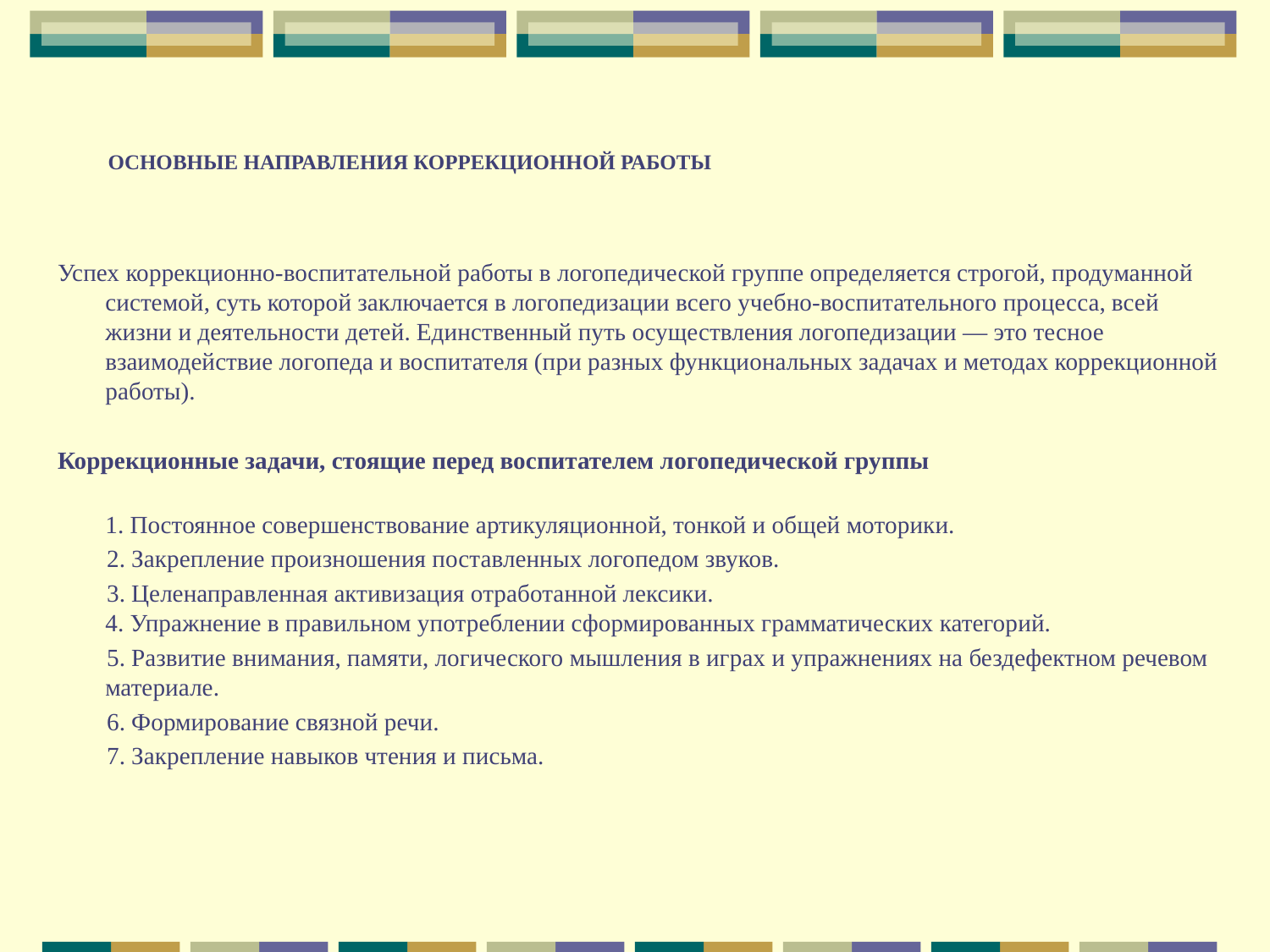

# ОСНОВНЫЕ НАПРАВЛЕНИЯ КОРРЕКЦИОННОЙ РАБОТЫ

Успех коррекционно-воспитательной работы в логопедической группе определяется строгой, продуманной системой, суть которой заключается в логопедизации всего учебно-воспитательного процесса, всей жизни и деятельности детей. Единственный путь осуществления логопедизации — это тесное взаимодействие логопеда и воспитателя (при разных функциональных задачах и методах коррекционной работы).

Коррекционные задачи, стоящие перед воспитателем логопедической группы
1. Постоянное совершенствование артикуляционной, тонкой и общей моторики.
        2. Закрепление произношения поставленных логопедом звуков.
        3. Целенаправленная активизация отработанной лексики.
4. Упражнение в правильном употреблении сформированных грамматических категорий.
        5. Развитие внимания, памяти, логического мышления в играх и упражнениях на бездефектном речевом материале.
        6. Формирование связной речи.
        7. Закрепление навыков чтения и письма.